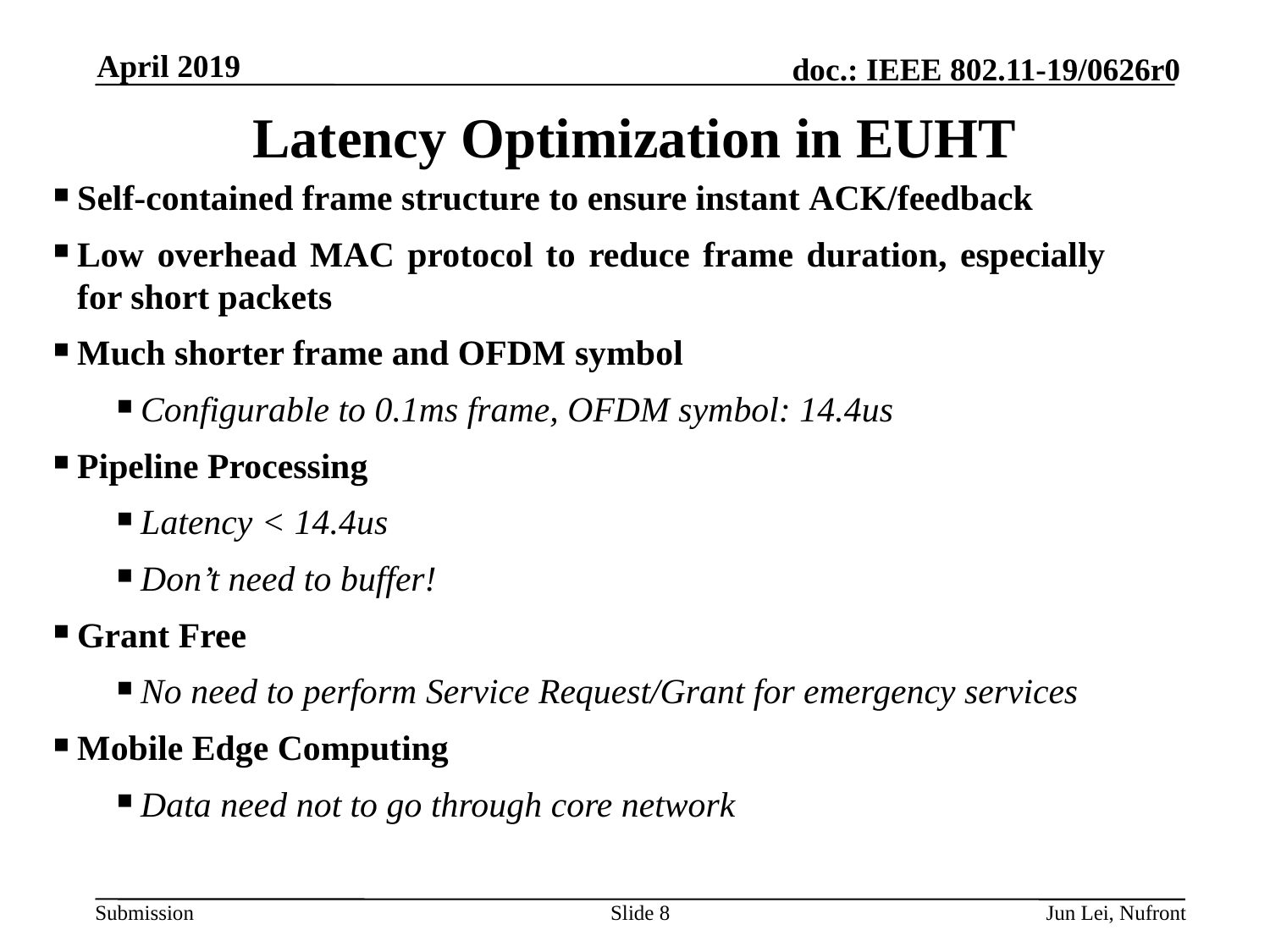

April 2019
# Latency Optimization in EUHT
Self-contained frame structure to ensure instant ACK/feedback
Low overhead MAC protocol to reduce frame duration, especially for short packets
Much shorter frame and OFDM symbol
Configurable to 0.1ms frame, OFDM symbol: 14.4us
Pipeline Processing
Latency < 14.4us
Don’t need to buffer!
Grant Free
No need to perform Service Request/Grant for emergency services
Mobile Edge Computing
Data need not to go through core network

Slide 8
Jun Lei, Nufront